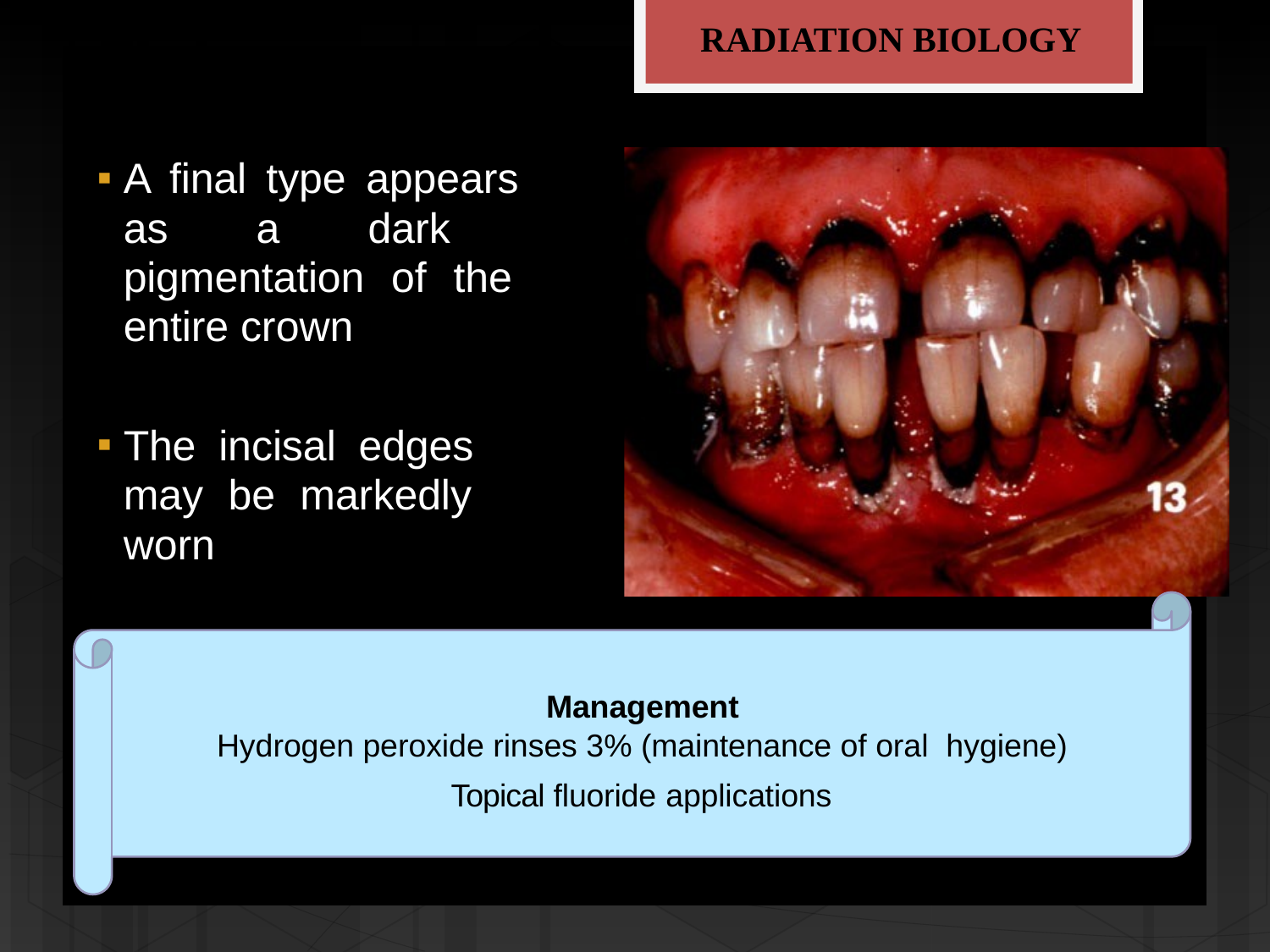

RADIATION BIOLOGY
A final type appears  as a dark  pigmentation of the  entire crown

The incisal edges  may be markedly  worn

Management
Hydrogen peroxide rinses 3% (maintenance of oral  hygiene)
Topical fluoride applications